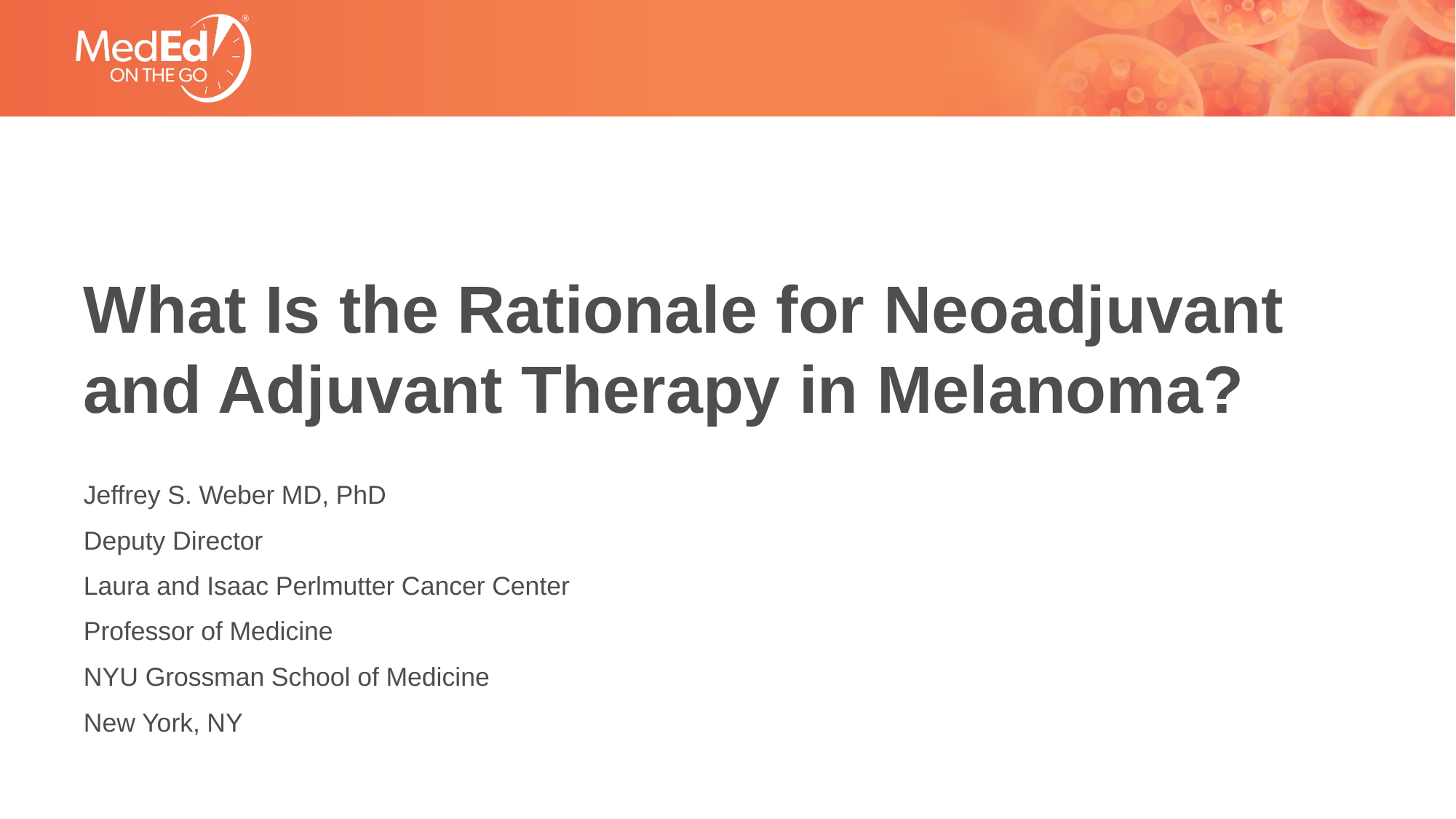

# What Is the Rationale for Neoadjuvant and Adjuvant Therapy in Melanoma?
Jeffrey S. Weber MD, PhD
Deputy Director
Laura and Isaac Perlmutter Cancer Center
Professor of Medicine
NYU Grossman School of Medicine
New York, NY